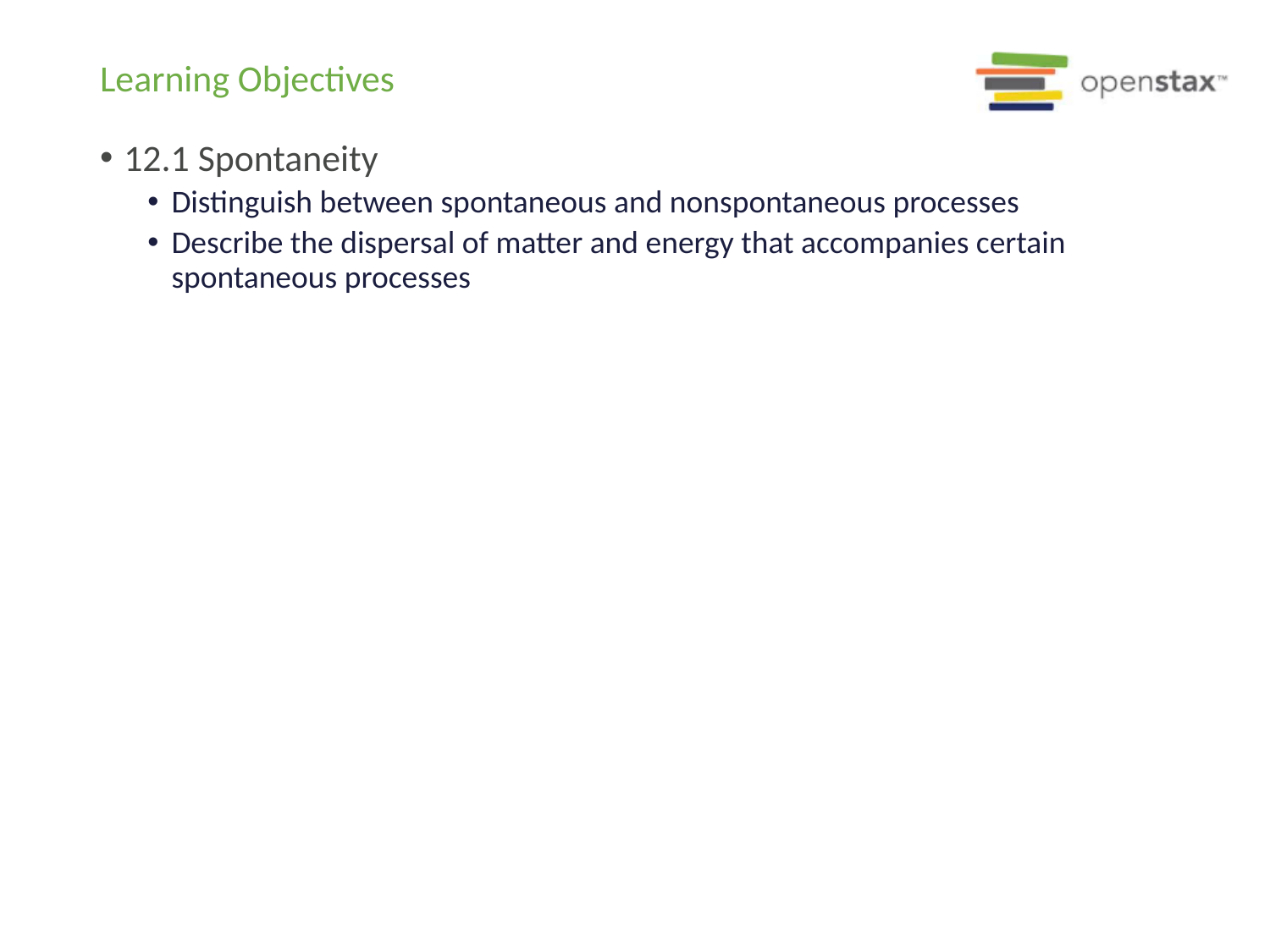

# Learning Objectives
12.1 Spontaneity
Distinguish between spontaneous and nonspontaneous processes
Describe the dispersal of matter and energy that accompanies certain spontaneous processes